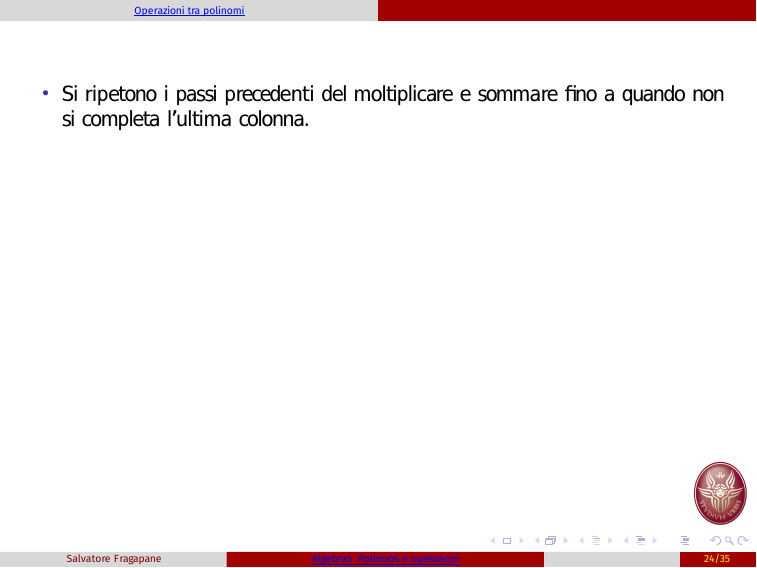

Operazioni tra polinomi
Si ripetono i passi precedenti del moltiplicare e sommare fino a quando non si completa l’ultima colonna.

Salvatore Fragapane
Algebra1:  Polinomi e operazioni
24/35